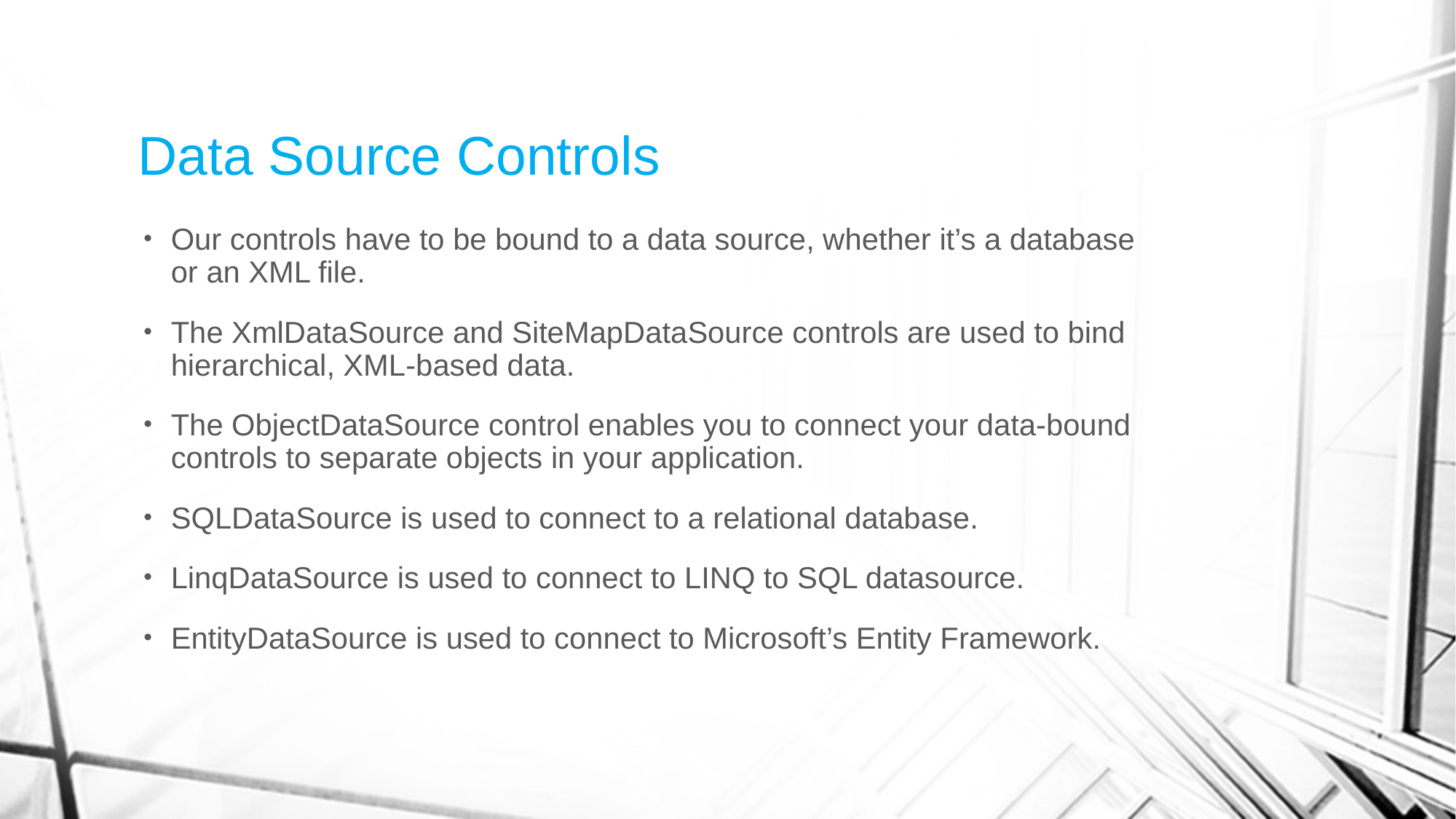

# Data Source Controls
Our controls have to be bound to a data source, whether it’s a database or an XML file.
The XmlDataSource and SiteMapDataSource controls are used to bind hierarchical, XML-based data.
The ObjectDataSource control enables you to connect your data-bound controls to separate objects in your application.
SQLDataSource is used to connect to a relational database.
LinqDataSource is used to connect to LINQ to SQL datasource.
EntityDataSource is used to connect to Microsoft’s Entity Framework.